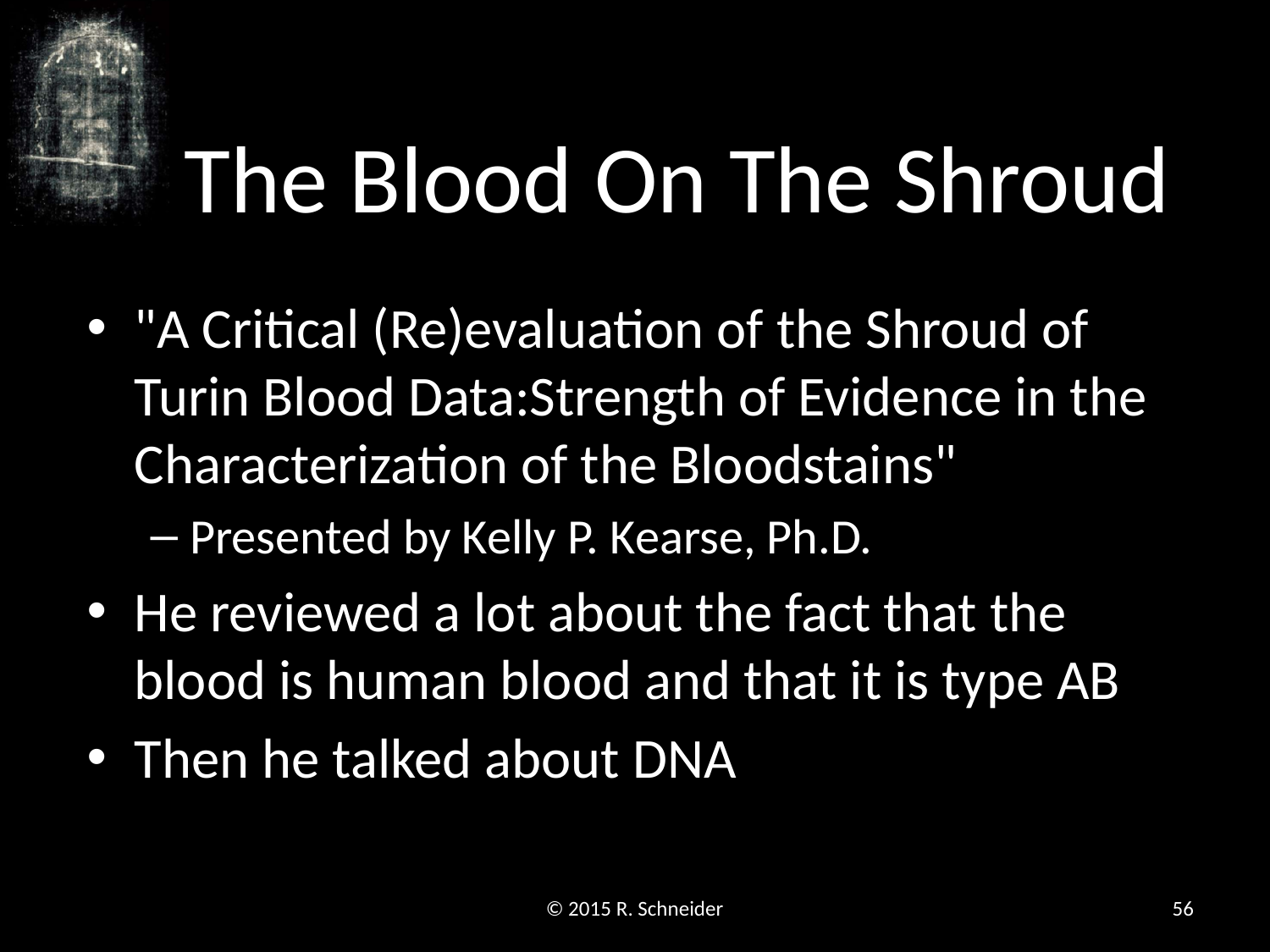

# The Blood On The Shroud
"A Critical (Re)evaluation of the Shroud of Turin Blood Data:Strength of Evidence in the Characterization of the Bloodstains"
Presented by Kelly P. Kearse, Ph.D.
He reviewed a lot about the fact that the blood is human blood and that it is type AB
Then he talked about DNA

© 2015 R. Schneider
56